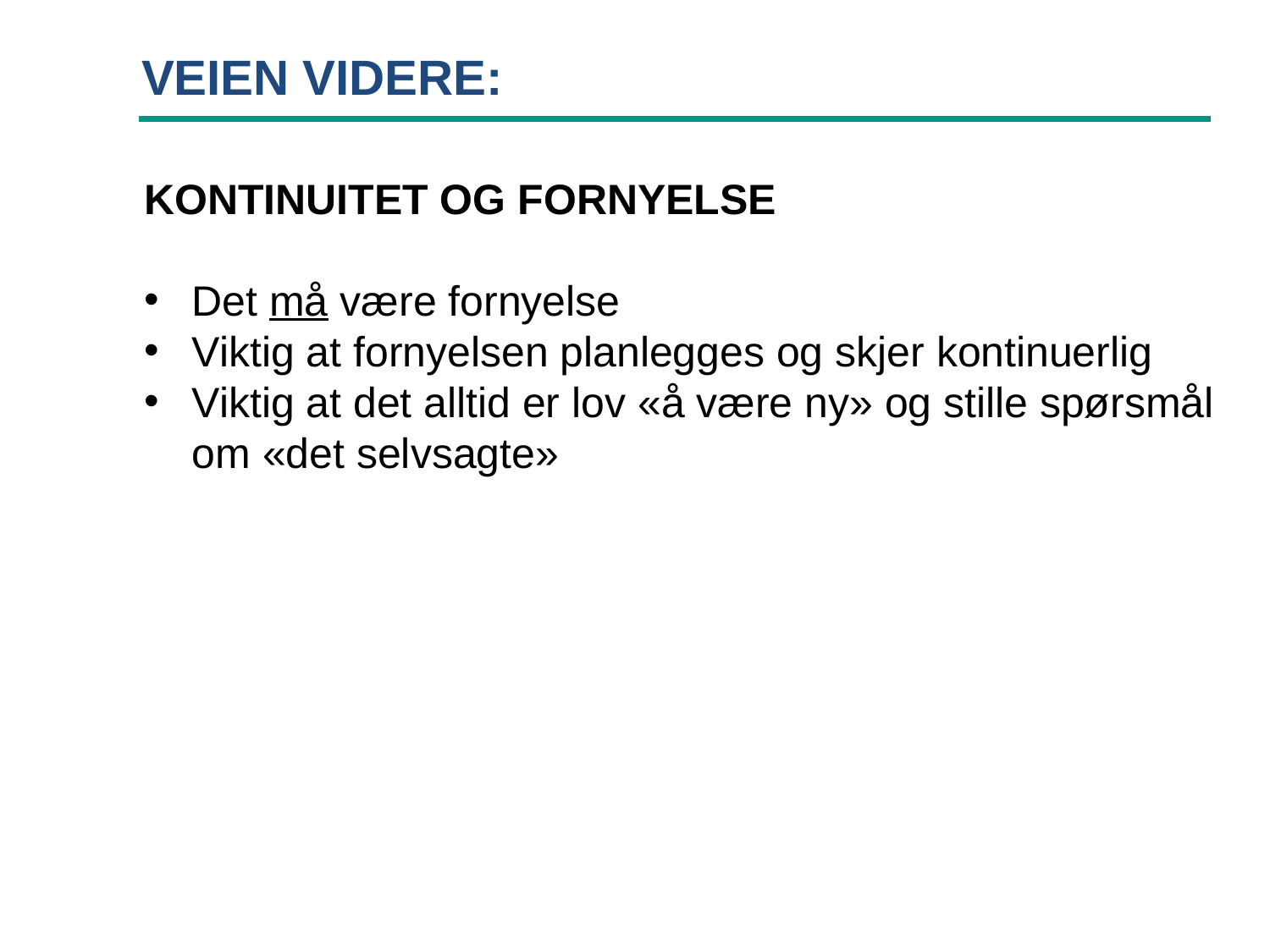

VEIEN VIDERE:
KONTINUITET OG FORNYELSE
Det må være fornyelse
Viktig at fornyelsen planlegges og skjer kontinuerlig
Viktig at det alltid er lov «å være ny» og stille spørsmål
om «det selvsagte»